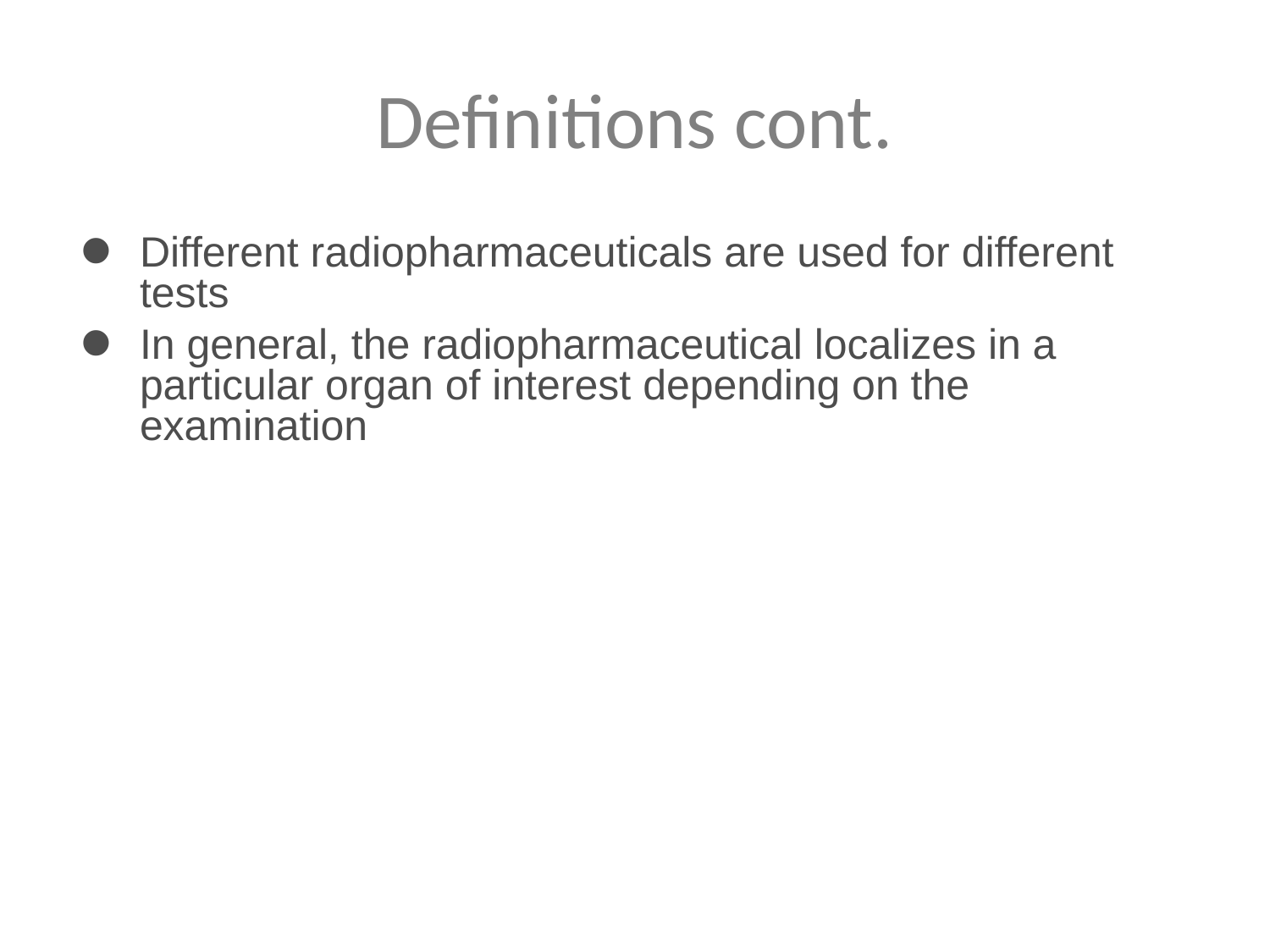

# Definitions cont.
Different radiopharmaceuticals are used for different tests
In general, the radiopharmaceutical localizes in a particular organ of interest depending on the examination